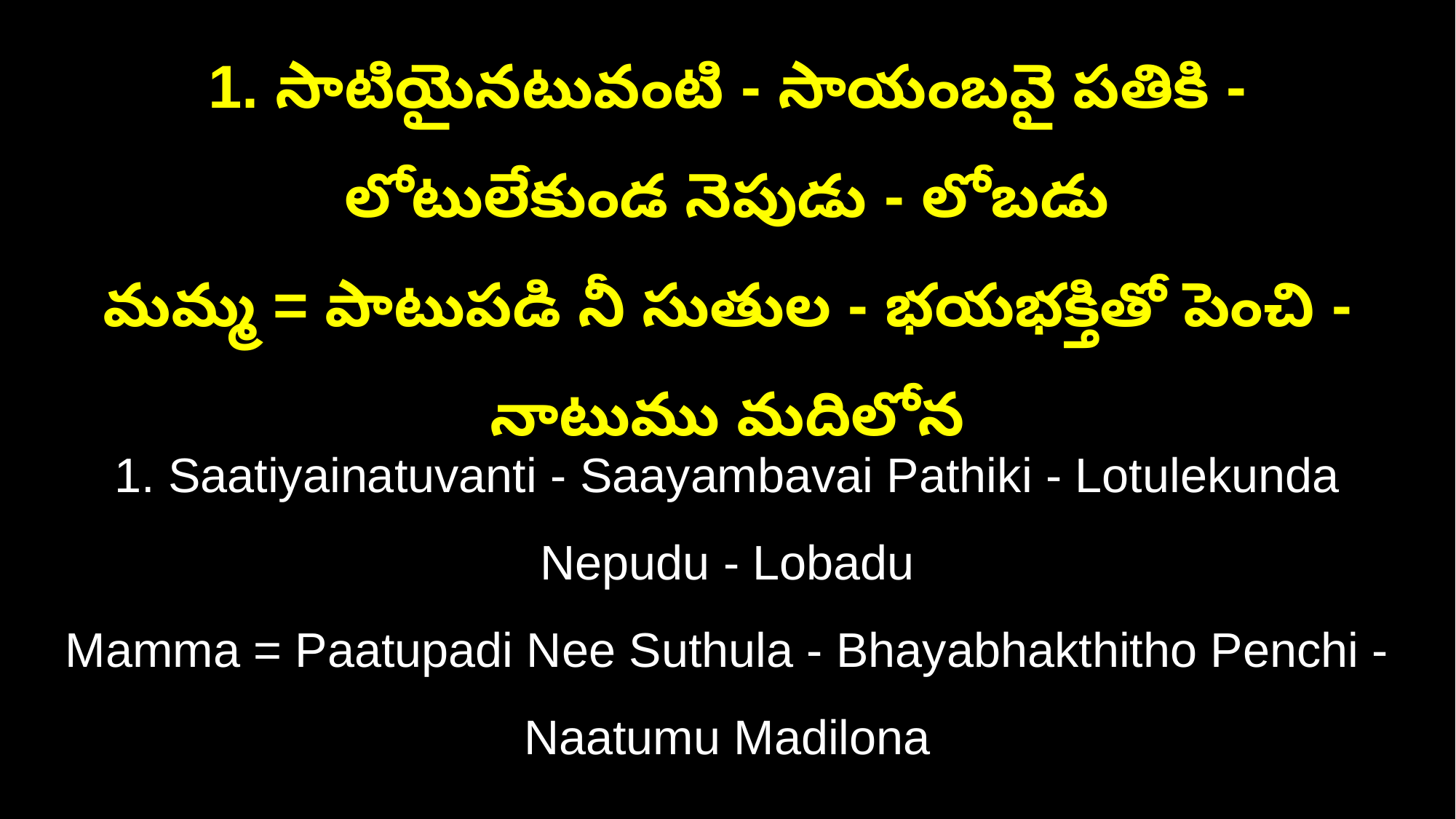

1. సాటియైనటువంటి - సాయంబవై పతికి - లోటులేకుండ నెపుడు - లోబడు
మమ్మ = పాటుపడి నీ సుతుల - భయభక్తితో పెంచి - నాటుము మదిలోన
1. Saatiyainatuvanti - Saayambavai Pathiki - Lotulekunda Nepudu - Lobadu
Mamma = Paatupadi Nee Suthula - Bhayabhakthitho Penchi - Naatumu Madilona